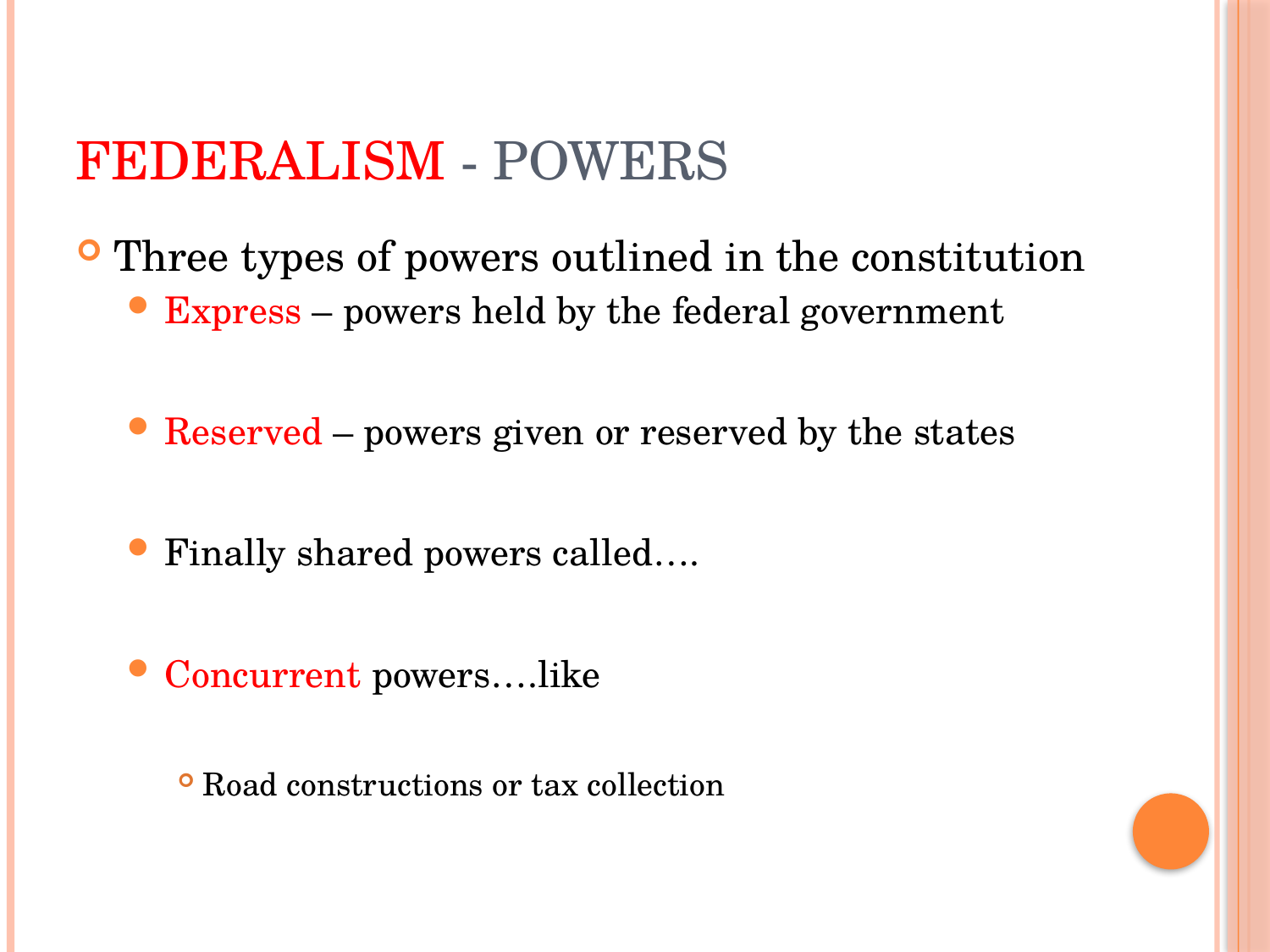

# Federalism - Powers
Three types of powers outlined in the constitution
Express – powers held by the federal government

Reserved – powers given or reserved by the states

Finally shared powers called….

Concurrent powers….like

Road constructions or tax collection